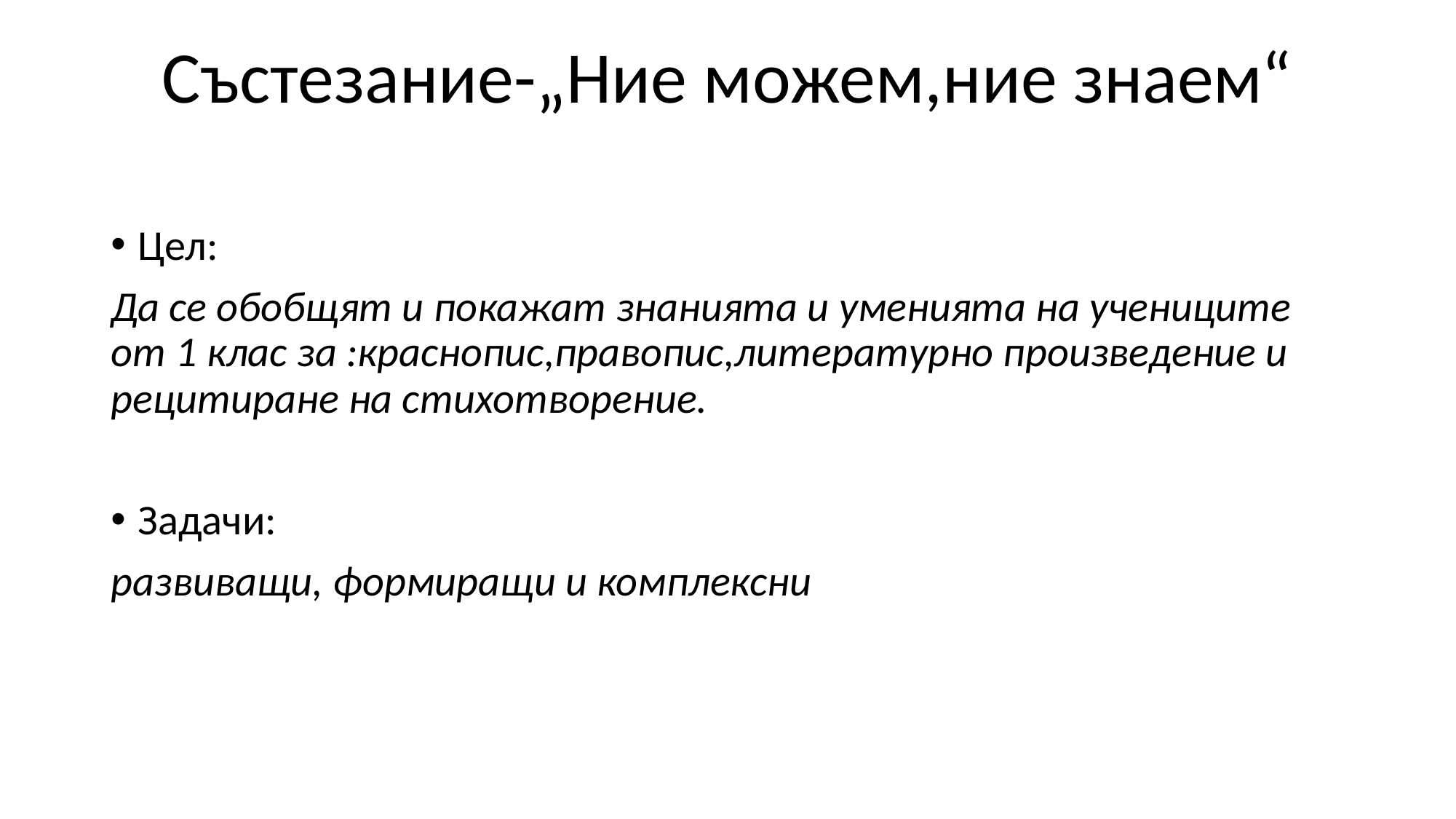

# Състезание-„Ние можем,ние знаем“
Цел:
Да се обобщят и покажат знанията и уменията на учениците от 1 клас за :краснопис,правопис,литературно произведение и рецитиране на стихотворение.

Задачи:
развиващи, формиращи и комплексни